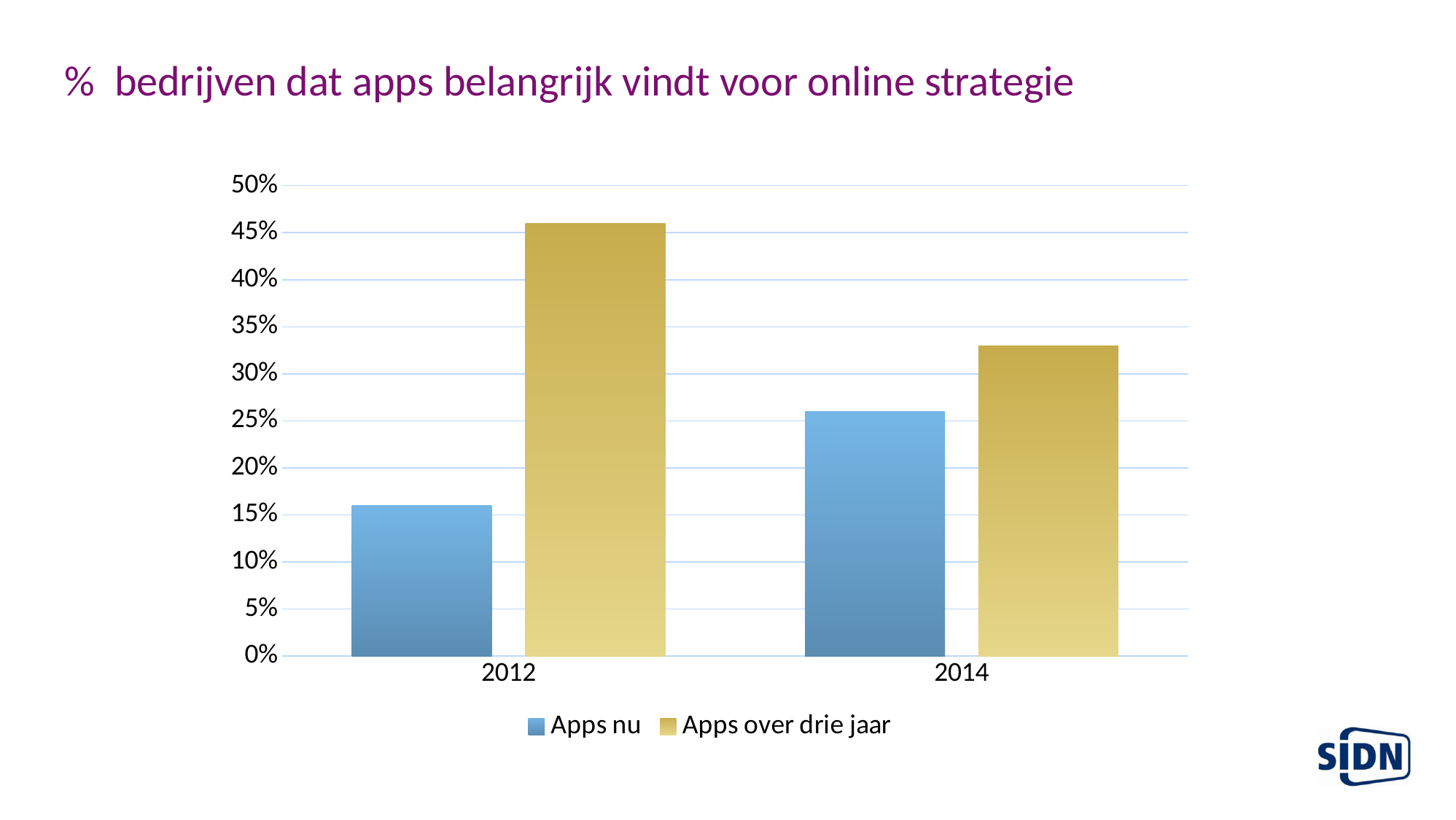

# %  bedrijven dat apps belangrijk vindt voor online strategie

### Chart

| Category | Apps nu | Apps over drie jaar |
|---|---|---|
| 2012 | 0.16 | 0.46 |
| 2014 | 0.26 | 0.33 |